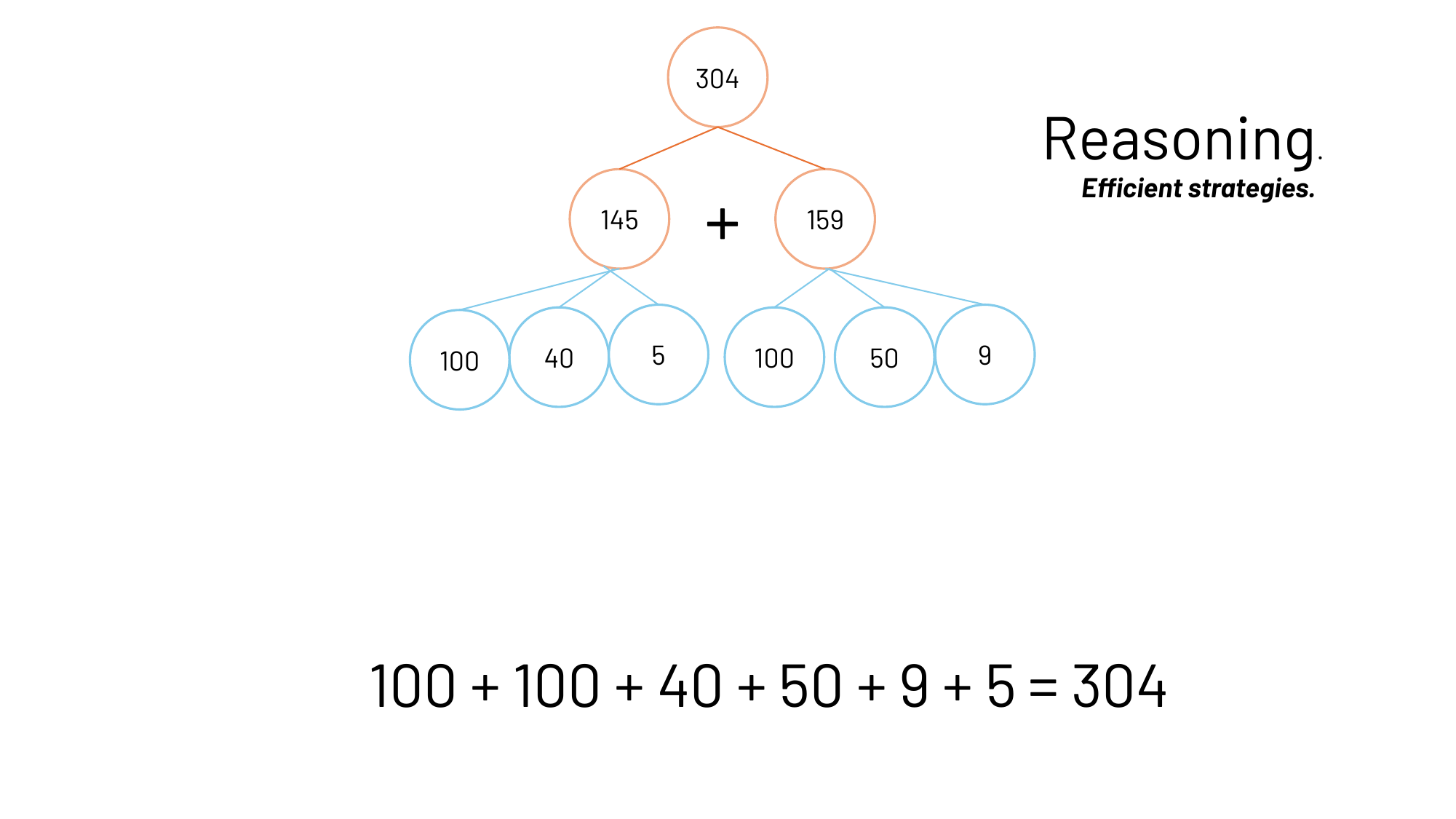

304
Reasoning.
Efficient strategies.
145
+
159
5
9
40
100
50
100
100 + 100 + 40 + 50 + 9 + 5 = 304